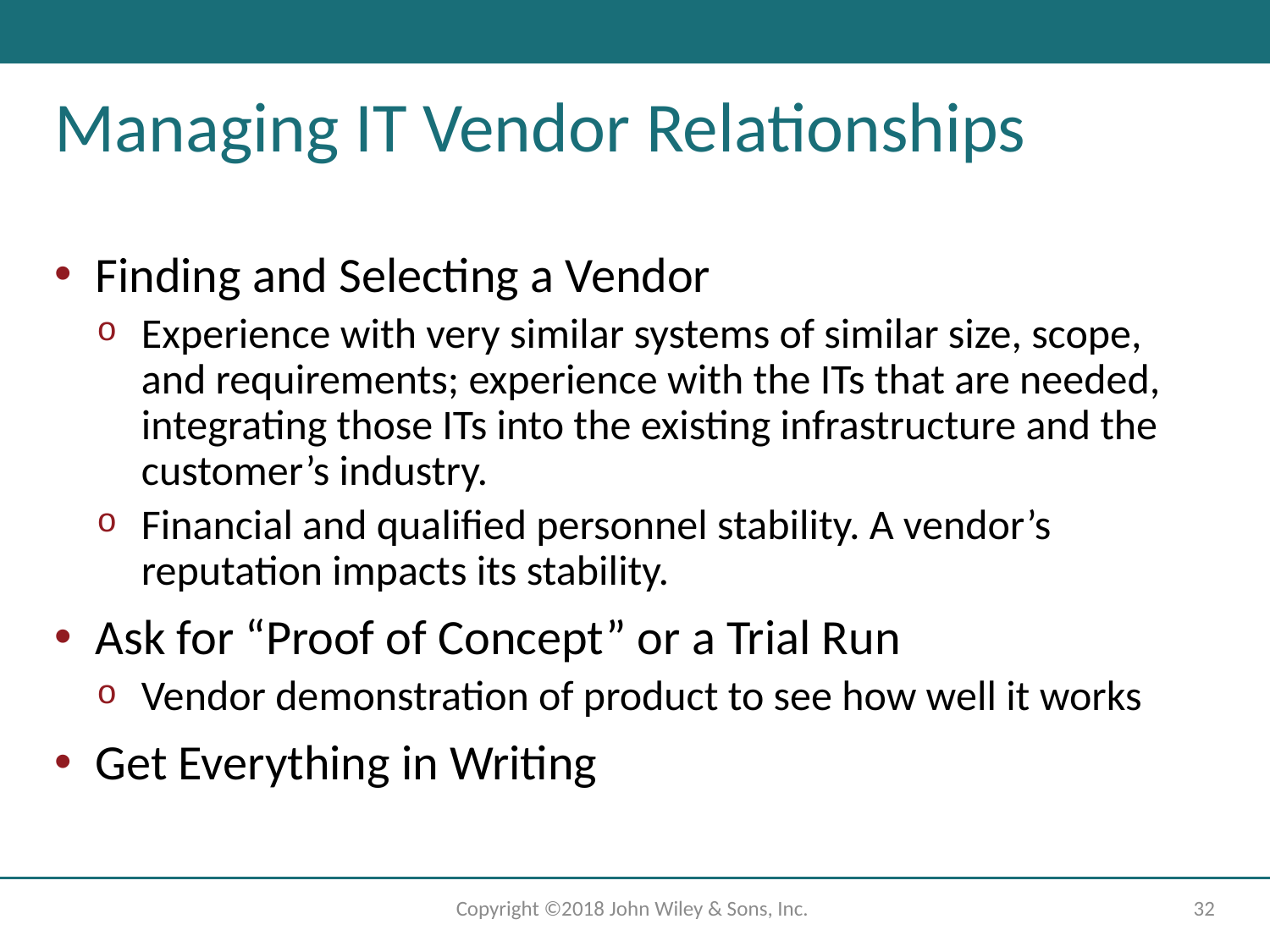

# Managing IT Vendor Relationships
Finding and Selecting a Vendor
Experience with very similar systems of similar size, scope, and requirements; experience with the ITs that are needed, integrating those ITs into the existing infrastructure and the customer’s industry.
Financial and qualified personnel stability. A vendor’s reputation impacts its stability.
Ask for “Proof of Concept” or a Trial Run
Vendor demonstration of product to see how well it works
Get Everything in Writing

Copyright ©2018 John Wiley & Sons, Inc.
32